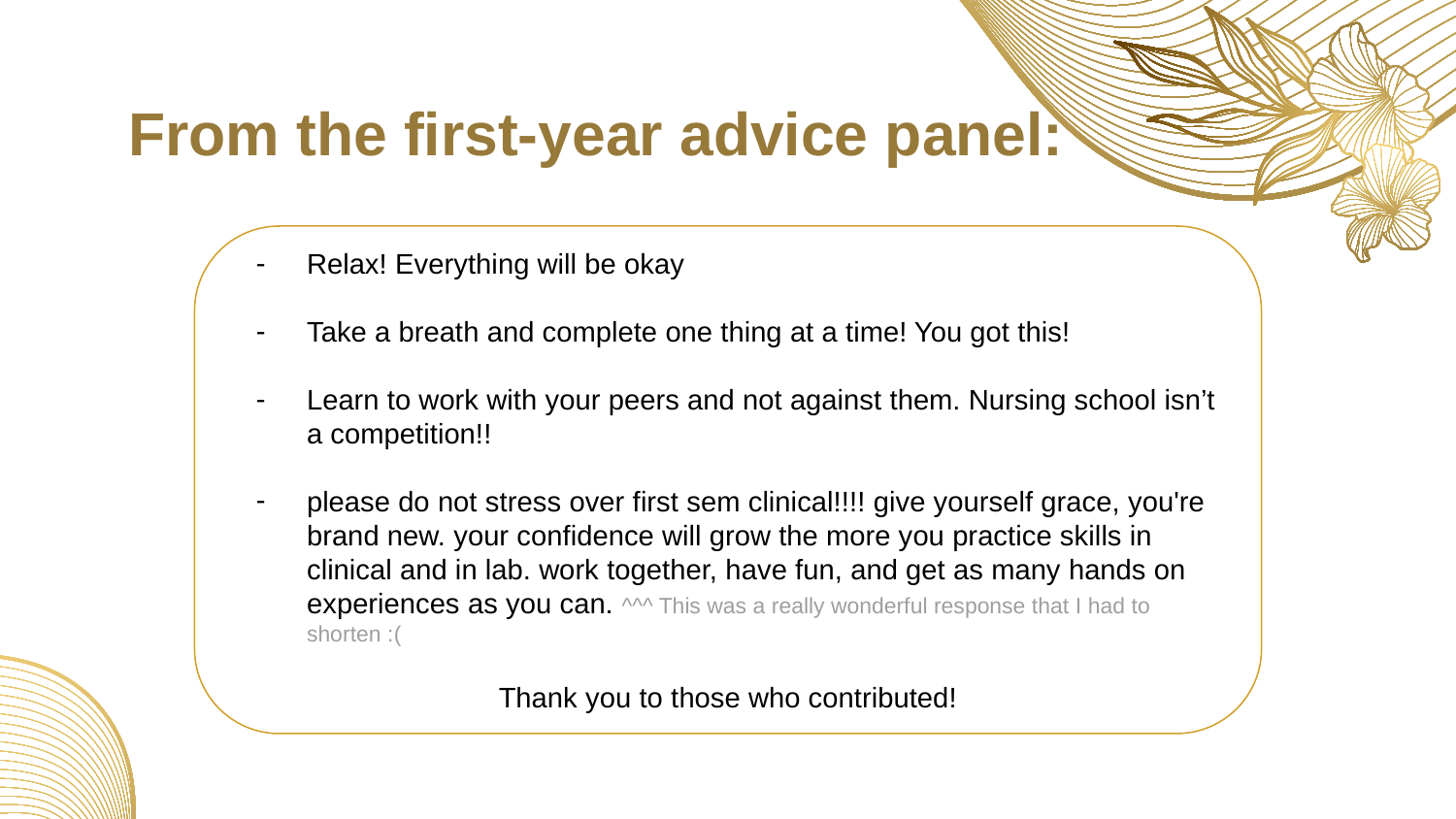

# From the first-year advice panel:
Relax! Everything will be okay

Take a breath and complete one thing at a time! You got this!

Learn to work with your peers and not against them. Nursing school isn’t a competition!!

please do not stress over first sem clinical!!!! give yourself grace, you're brand new. your confidence will grow the more you practice skills in clinical and in lab. work together, have fun, and get as many hands on experiences as you can. ^^^ This was a really wonderful response that I had to shorten :(

Thank you to those who contributed!